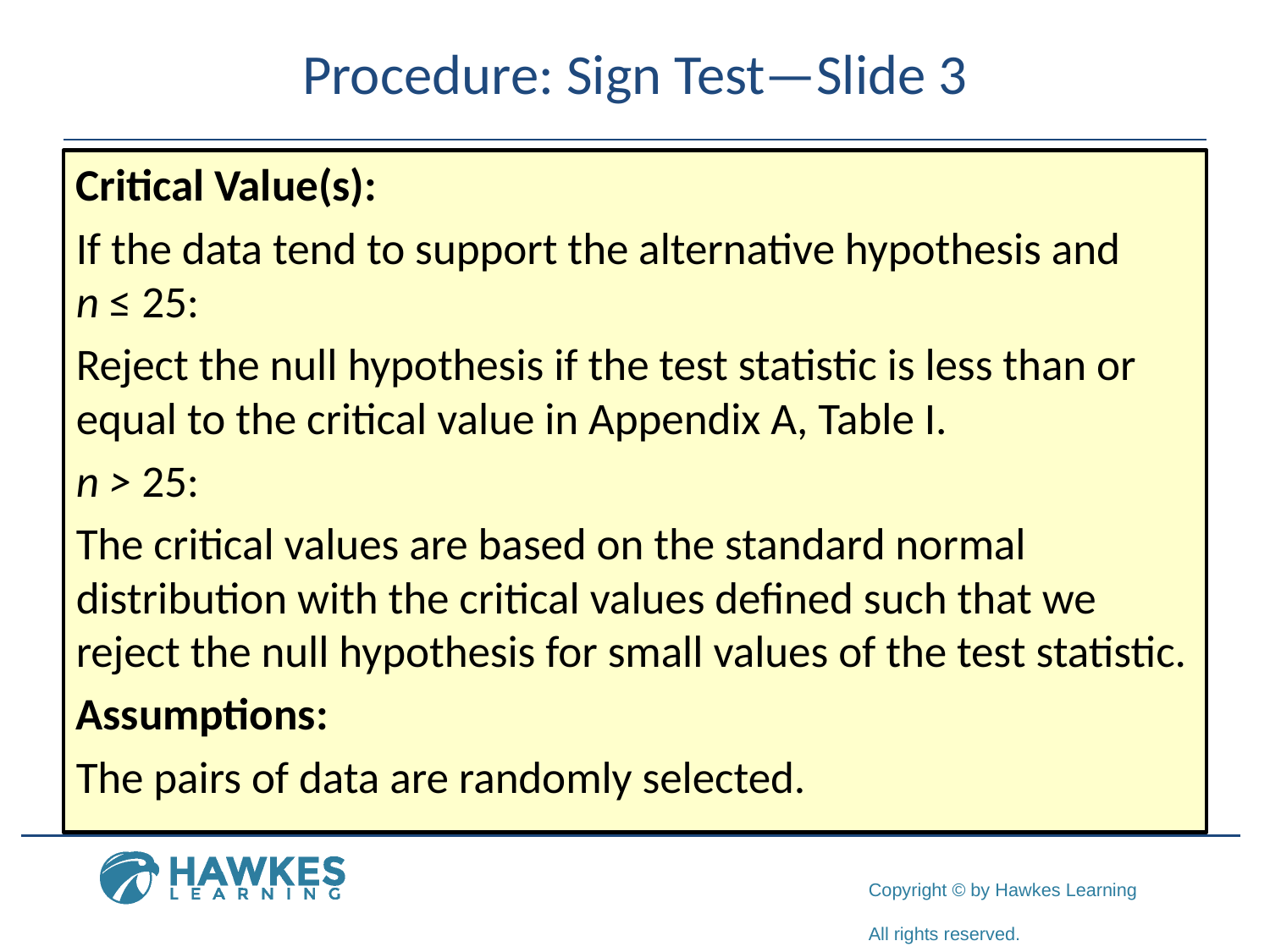

# Procedure: Sign Test—Slide 3
Critical Value(s):
If the data tend to support the alternative hypothesis and
n ≤ 25:
Reject the null hypothesis if the test statistic is less than or equal to the critical value in Appendix A, Table I.
n > 25:
The critical values are based on the standard normal distribution with the critical values defined such that we reject the null hypothesis for small values of the test statistic.
Assumptions:
The pairs of data are randomly selected.